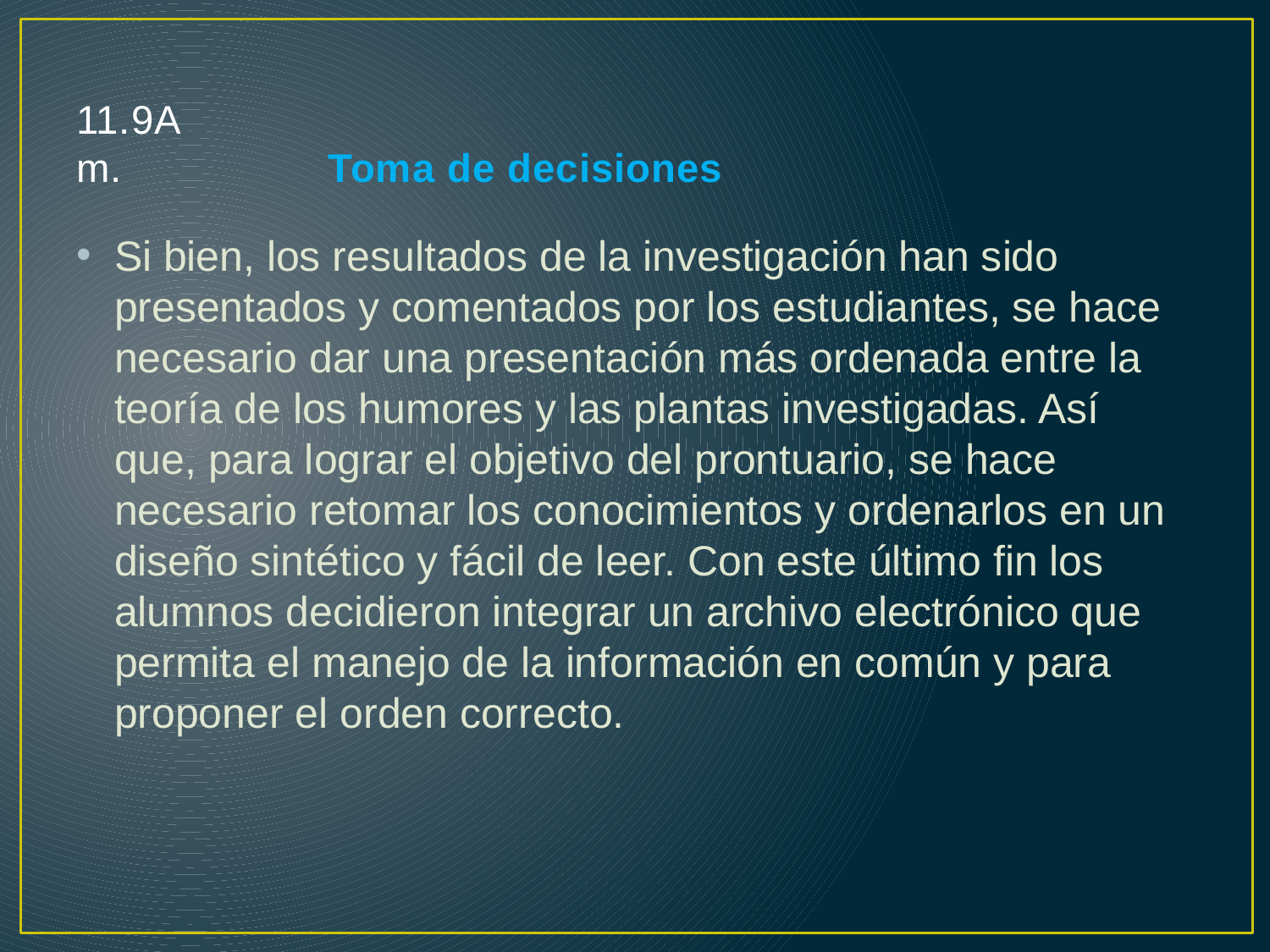

# 11.9A m.                 Toma de decisiones
Si bien, los resultados de la investigación han sido presentados y comentados por los estudiantes, se hace necesario dar una presentación más ordenada entre la teoría de los humores y las plantas investigadas. Así que, para lograr el objetivo del prontuario, se hace necesario retomar los conocimientos y ordenarlos en un diseño sintético y fácil de leer. Con este último fin los alumnos decidieron integrar un archivo electrónico que permita el manejo de la información en común y para proponer el orden correcto.